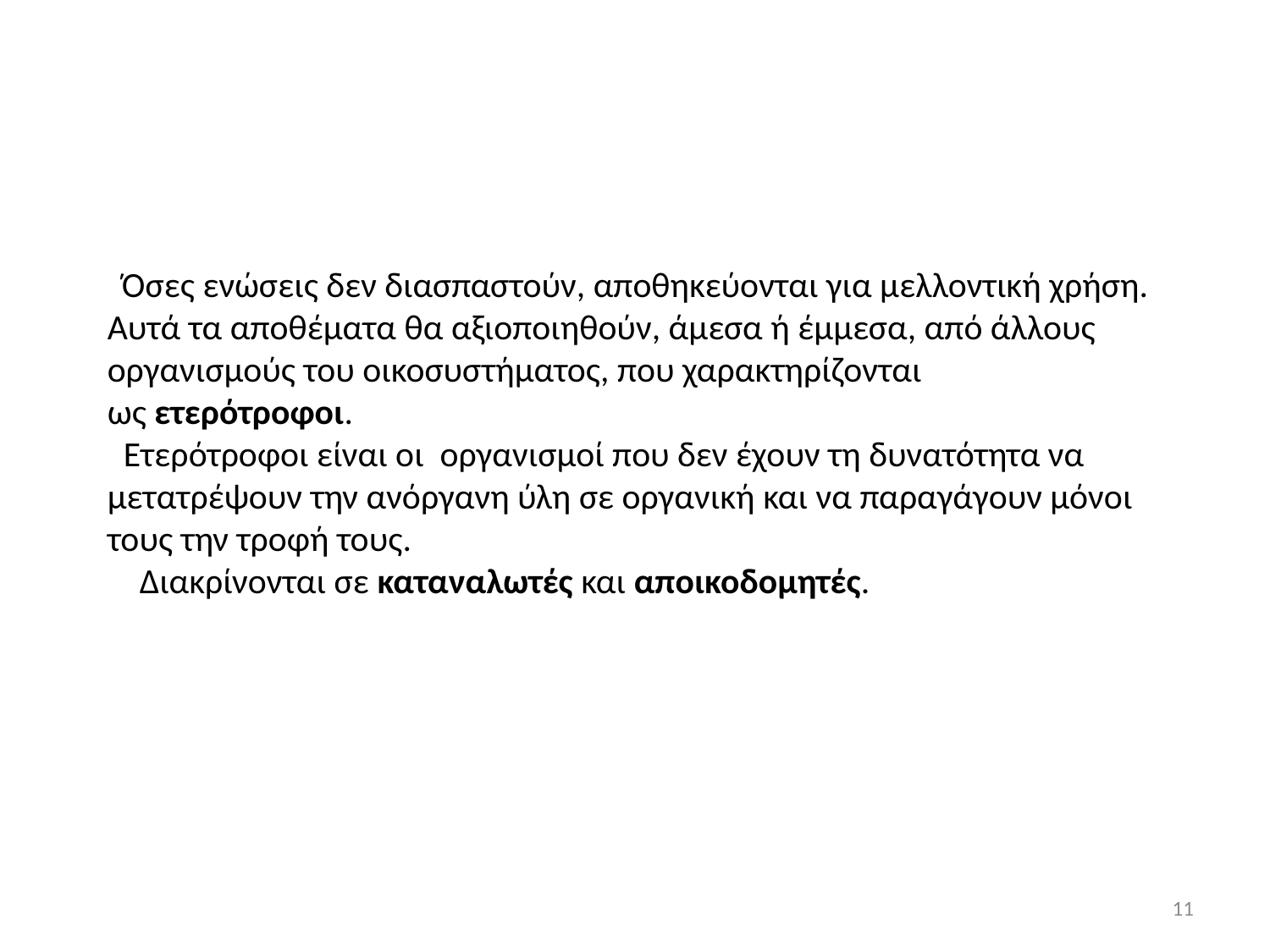

Όσες ενώσεις δεν διασπαστούν, αποθηκεύονται για μελλοντική χρήση. Αυτά τα αποθέματα θα αξιοποιηθούν, άμεσα ή έμμεσα, από άλλους οργανισμούς του οικοσυστήματος, που χαρακτηρίζονται ως ετερότροφοι.
  Ετερότροφοι είναι οι  οργανισμοί που δεν έχουν τη δυνατότητα να μετατρέψουν την ανόργανη ύλη σε οργανική και να παραγάγουν μόνοι τους την τροφή τους.
    Διακρίνονται σε καταναλωτές και αποικοδομητές.

11